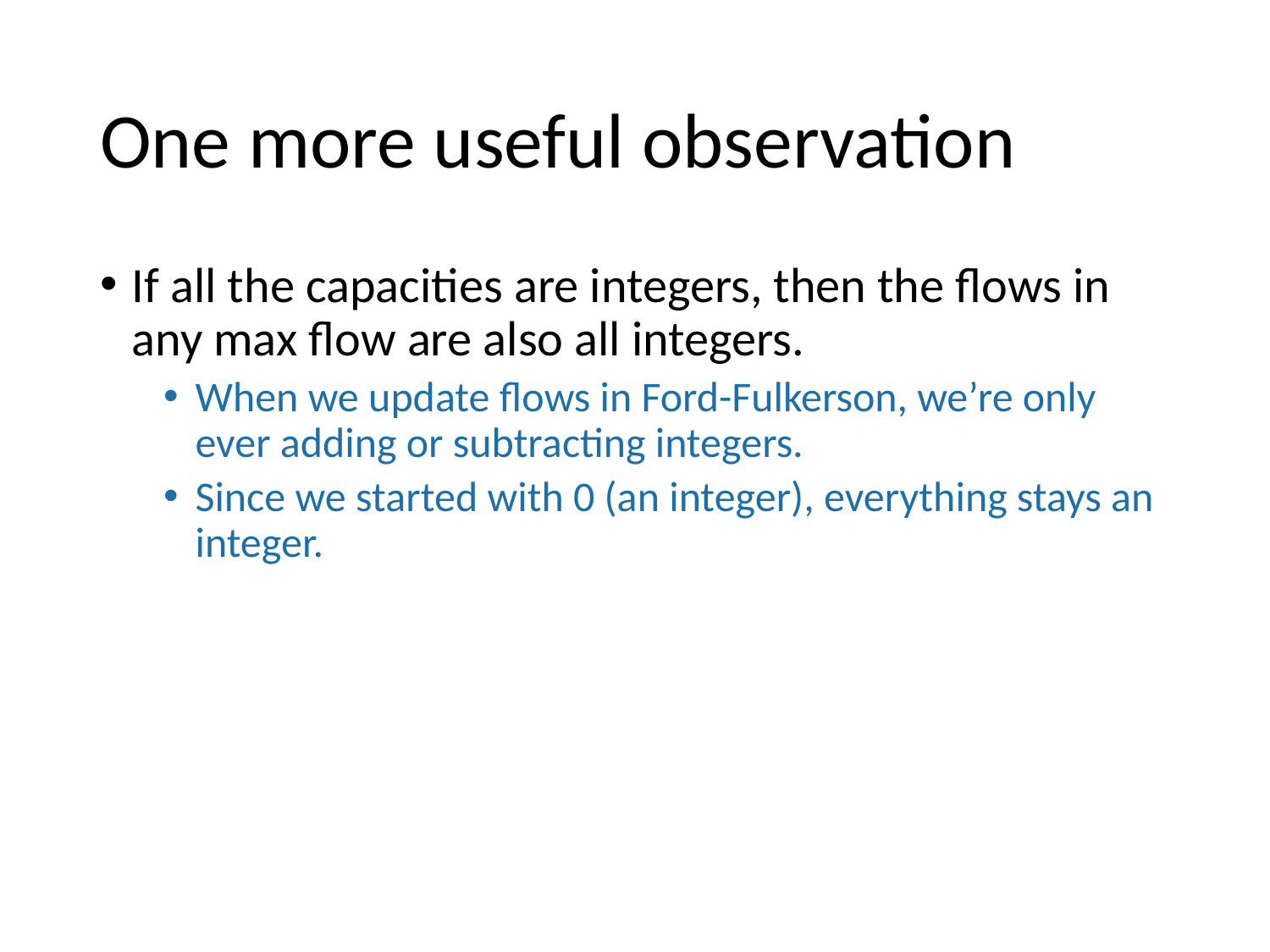

# One more useful observation
If all the capacities are integers, then the flows in any max flow are also all integers.
When we update flows in Ford-Fulkerson, we’re only ever adding or subtracting integers.
Since we started with 0 (an integer), everything stays an integer.